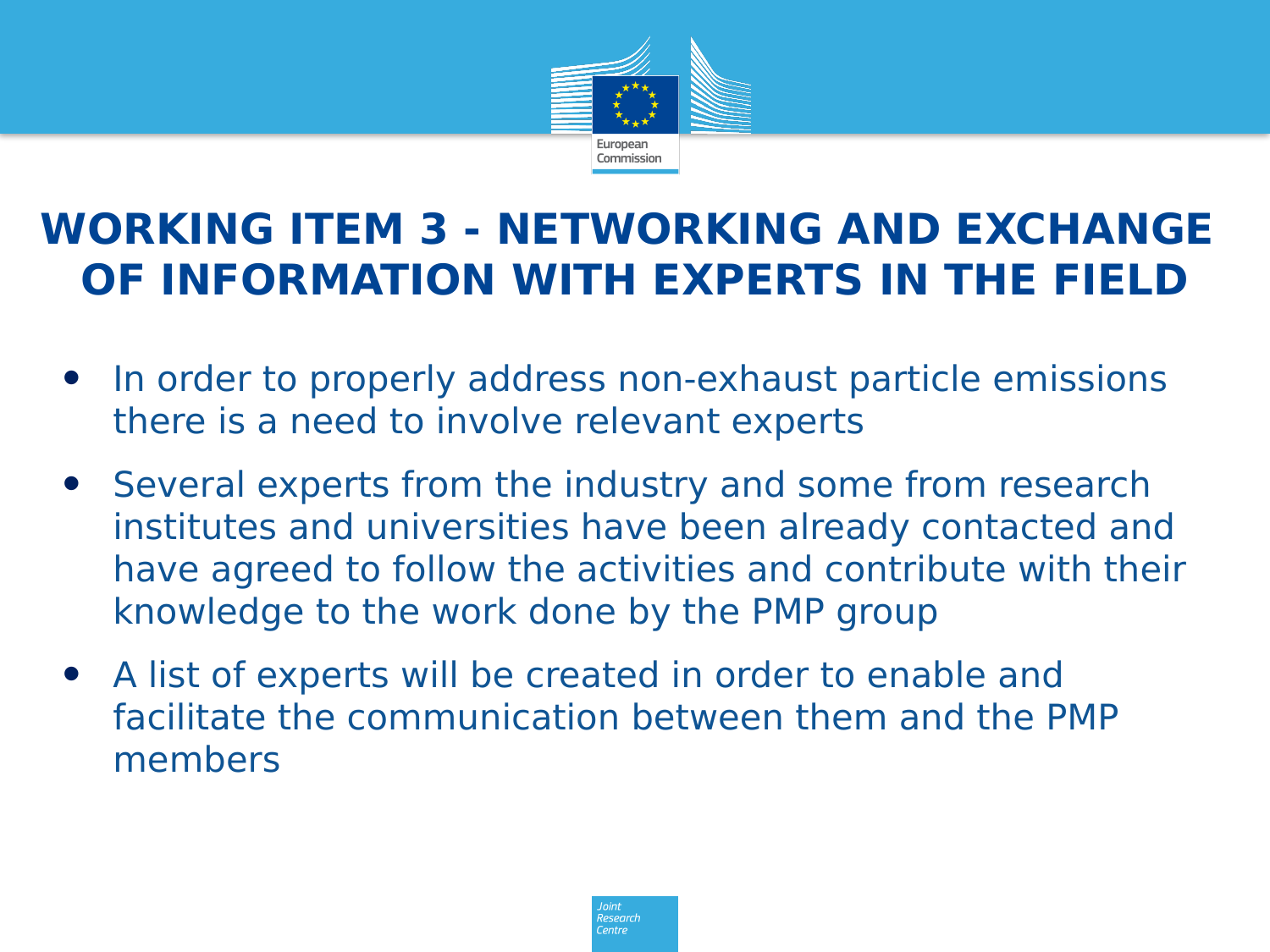

WORKING ITEM 3 - NETWORKING AND EXCHANGE
OF INFORMATION WITH EXPERTS IN THE FIELD
In order to properly address non-exhaust particle emissions there is a need to involve relevant experts
Several experts from the industry and some from research institutes and universities have been already contacted and have agreed to follow the activities and contribute with their knowledge to the work done by the PMP group
A list of experts will be created in order to enable and facilitate the communication between them and the PMP members